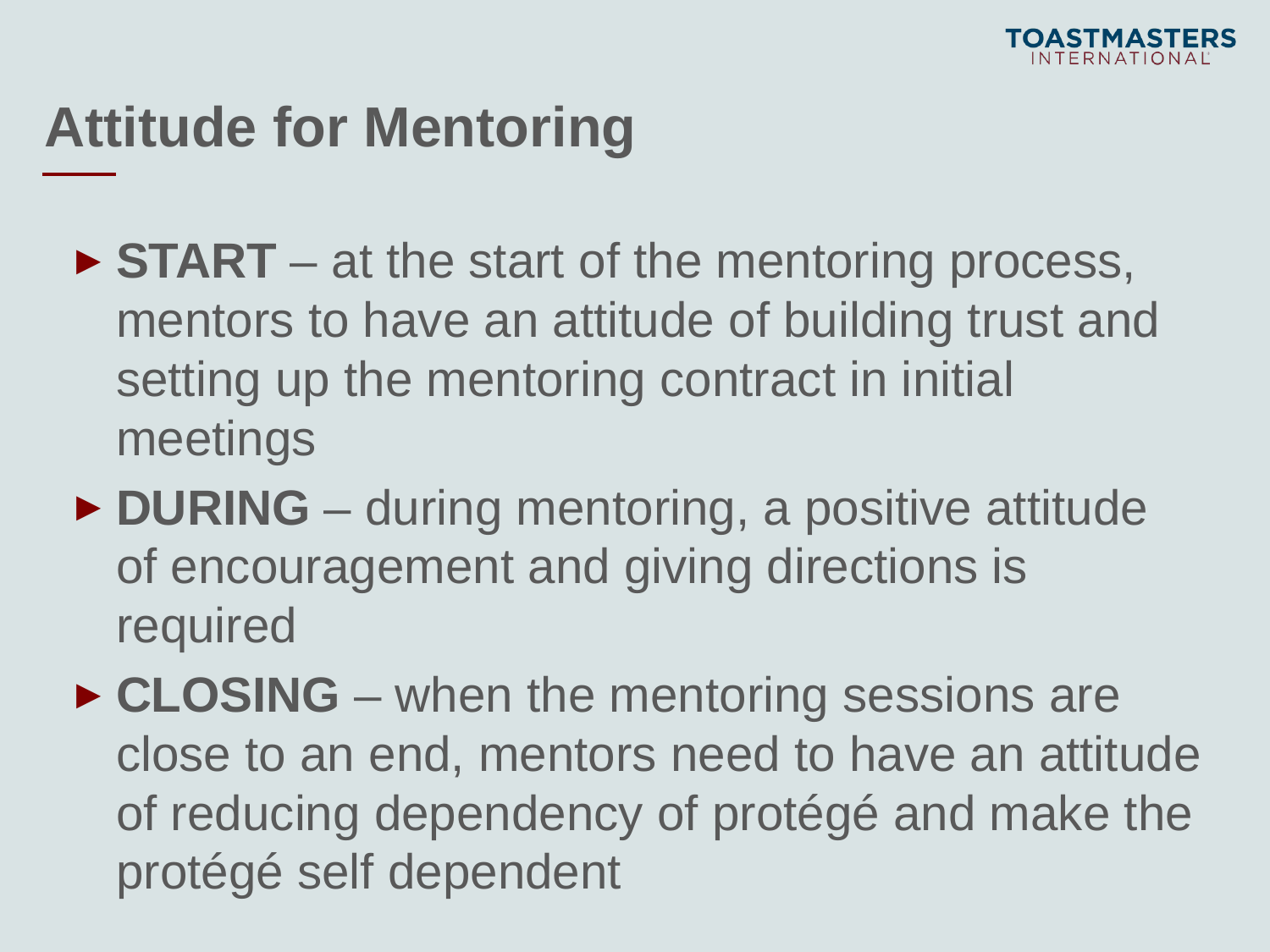

# Attitude for Mentoring
START – at the start of the mentoring process, mentors to have an attitude of building trust and setting up the mentoring contract in initial meetings
DURING – during mentoring, a positive attitude of encouragement and giving directions is required
CLOSING – when the mentoring sessions are close to an end, mentors need to have an attitude of reducing dependency of protégé and make the protégé self dependent